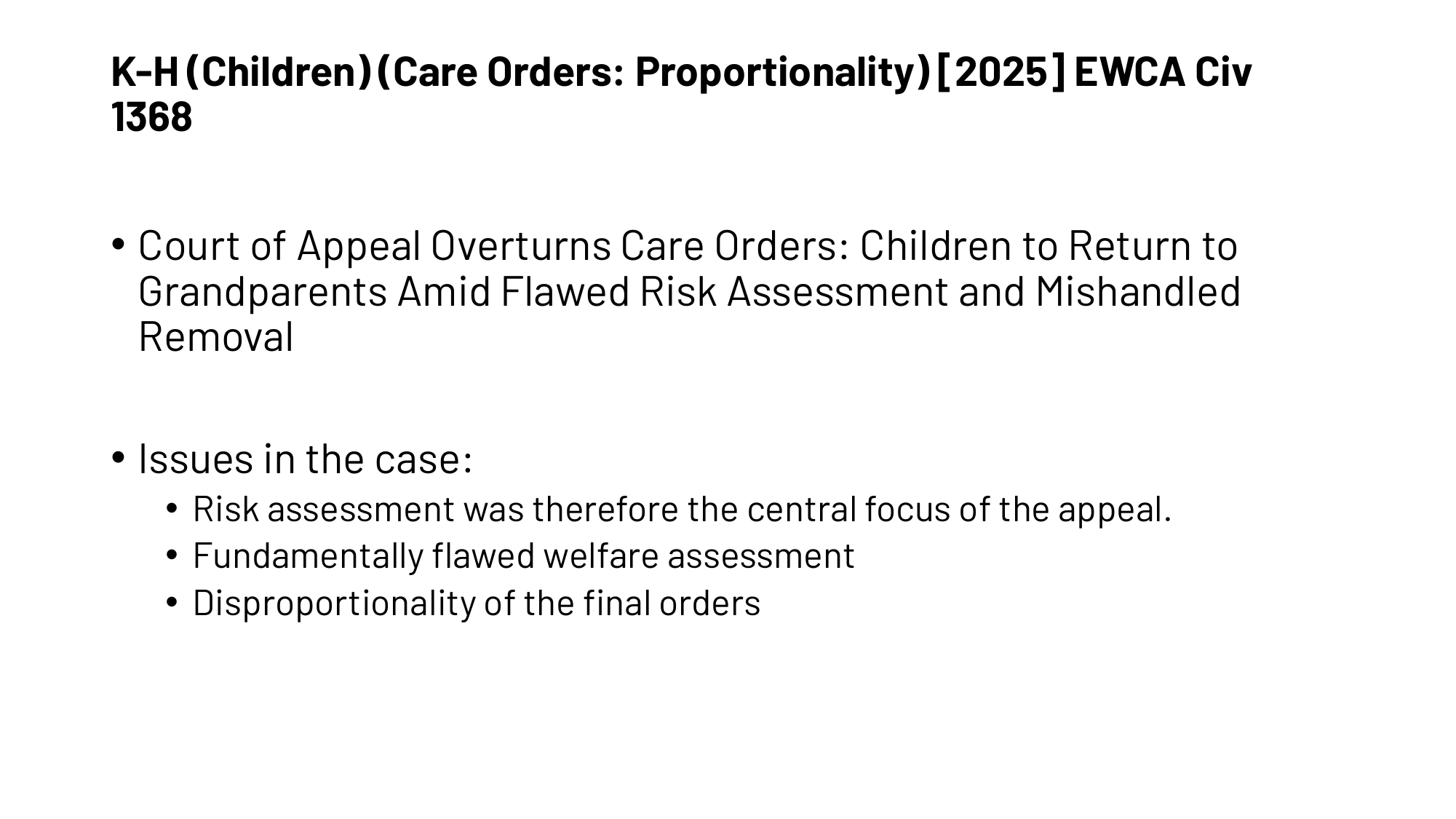

# K-H (Children) (Care Orders: Proportionality) [2025] EWCA Civ 1368
Court of Appeal Overturns Care Orders: Children to Return to Grandparents Amid Flawed Risk Assessment and Mishandled Removal

Issues in the case:
Risk assessment was therefore the central focus of the appeal.
Fundamentally flawed welfare assessment
Disproportionality of the final orders